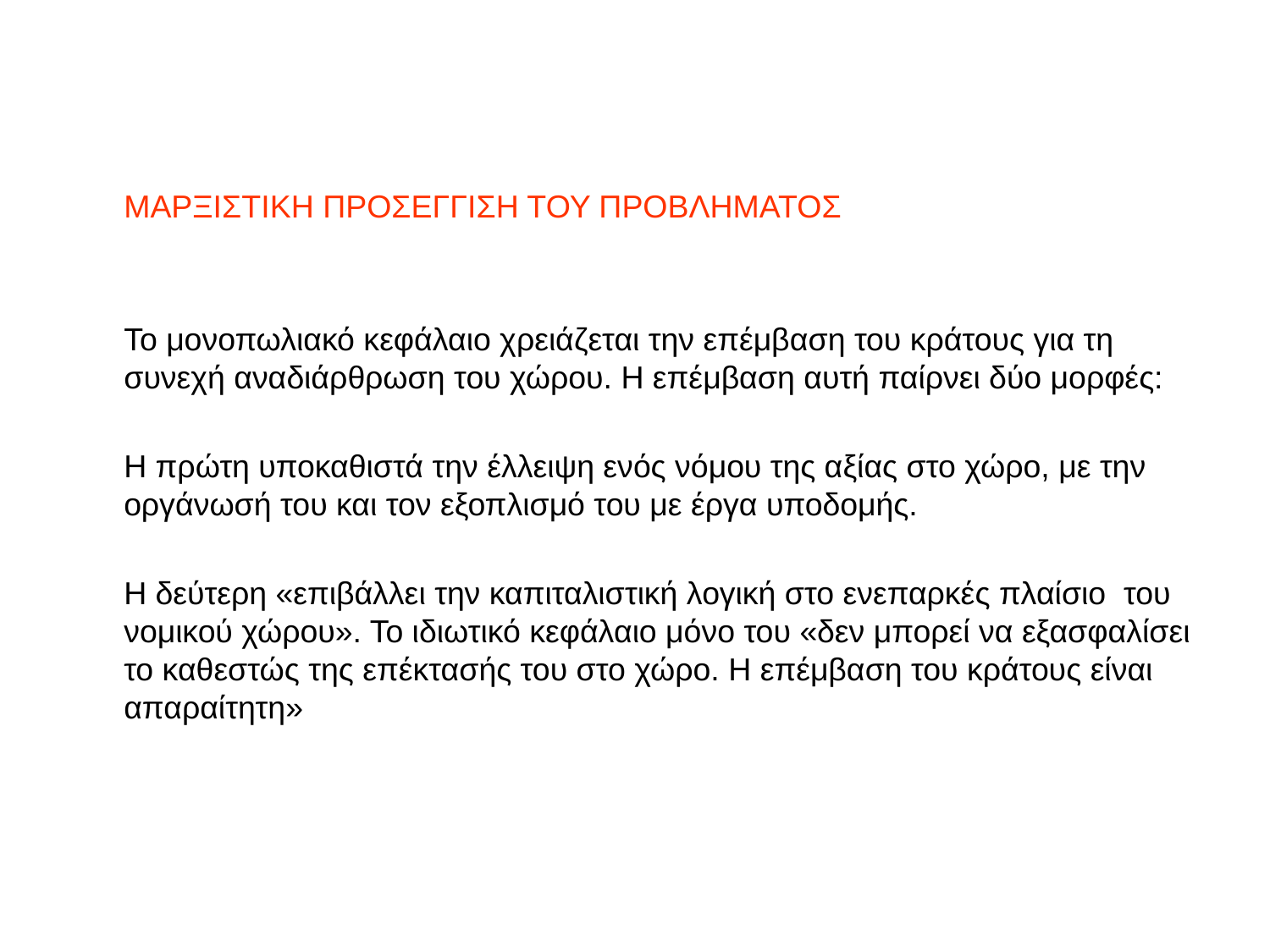

ΜΑΡΞΙΣΤΙΚΗ ΠΡΟΣΕΓΓΙΣΗ ΤΟΥ ΠΡΟΒΛΗΜΑΤΟΣ

	Το μονοπωλιακό κεφάλαιο χρειάζεται την επέμβαση του κράτους για τη συνεχή αναδιάρθρωση του χώρου. Η επέμβαση αυτή παίρνει δύο μορφές:

	Η πρώτη υποκαθιστά την έλλειψη ενός νόμου της αξίας στο χώρο, με την οργάνωσή του και τον εξοπλισμό του με έργα υποδομής.

	Η δεύτερη «επιβάλλει την καπιταλιστική λογική στο ενεπαρκές πλαίσιο  του νομικού χώρου». Το ιδιωτικό κεφάλαιο μόνο του «δεν μπορεί να εξασφαλίσει το καθεστώς της επέκτασής του στο χώρο. Η επέμβαση του κράτους είναι απαραίτητη»

18